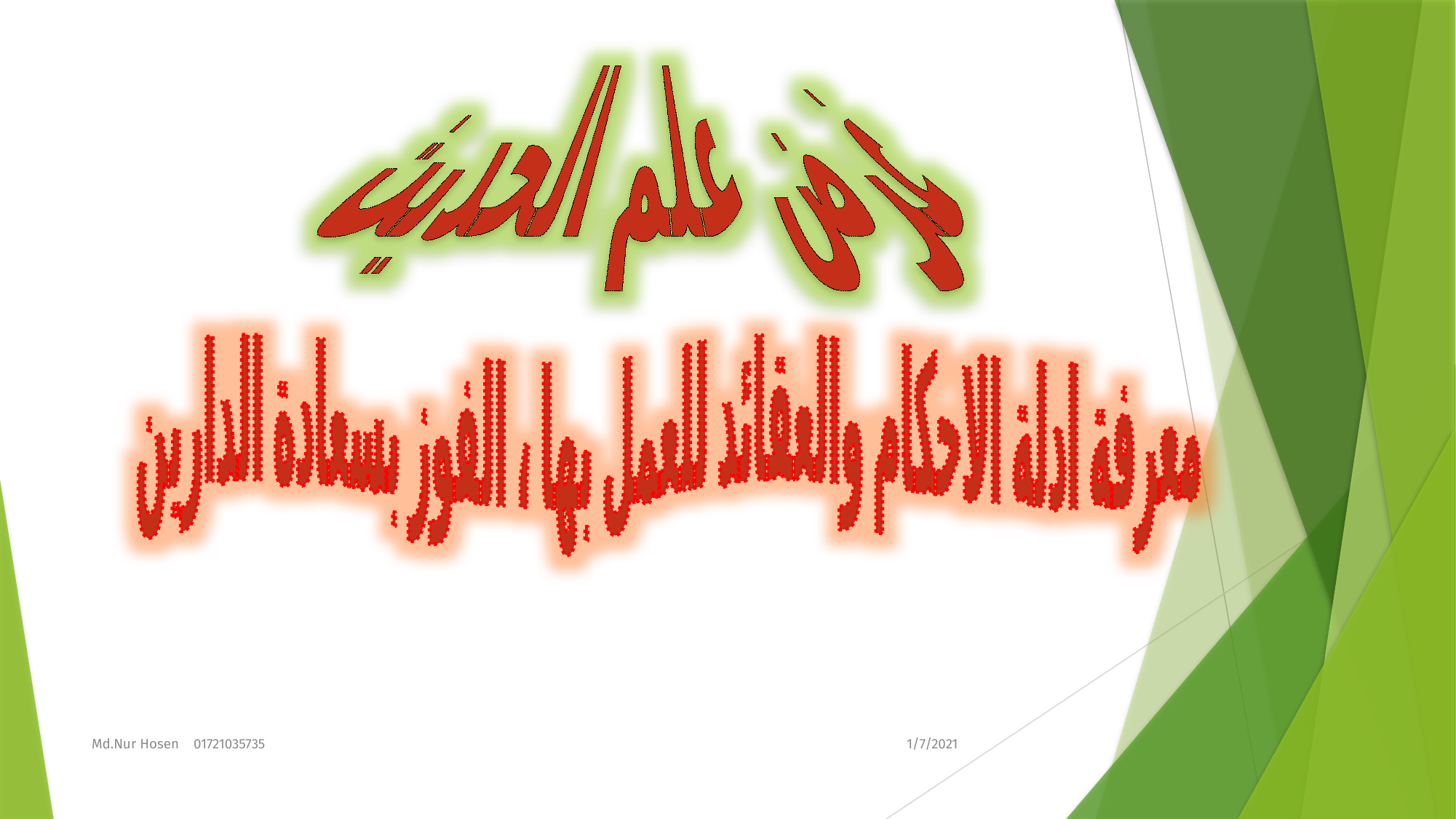

غرض علم الحديث
معرفة ادلة الاحكام والعقائد للعمل بها ، الفوز بسعادة الدارين
Md.Nur Hosen    01721035735
1/7/2021